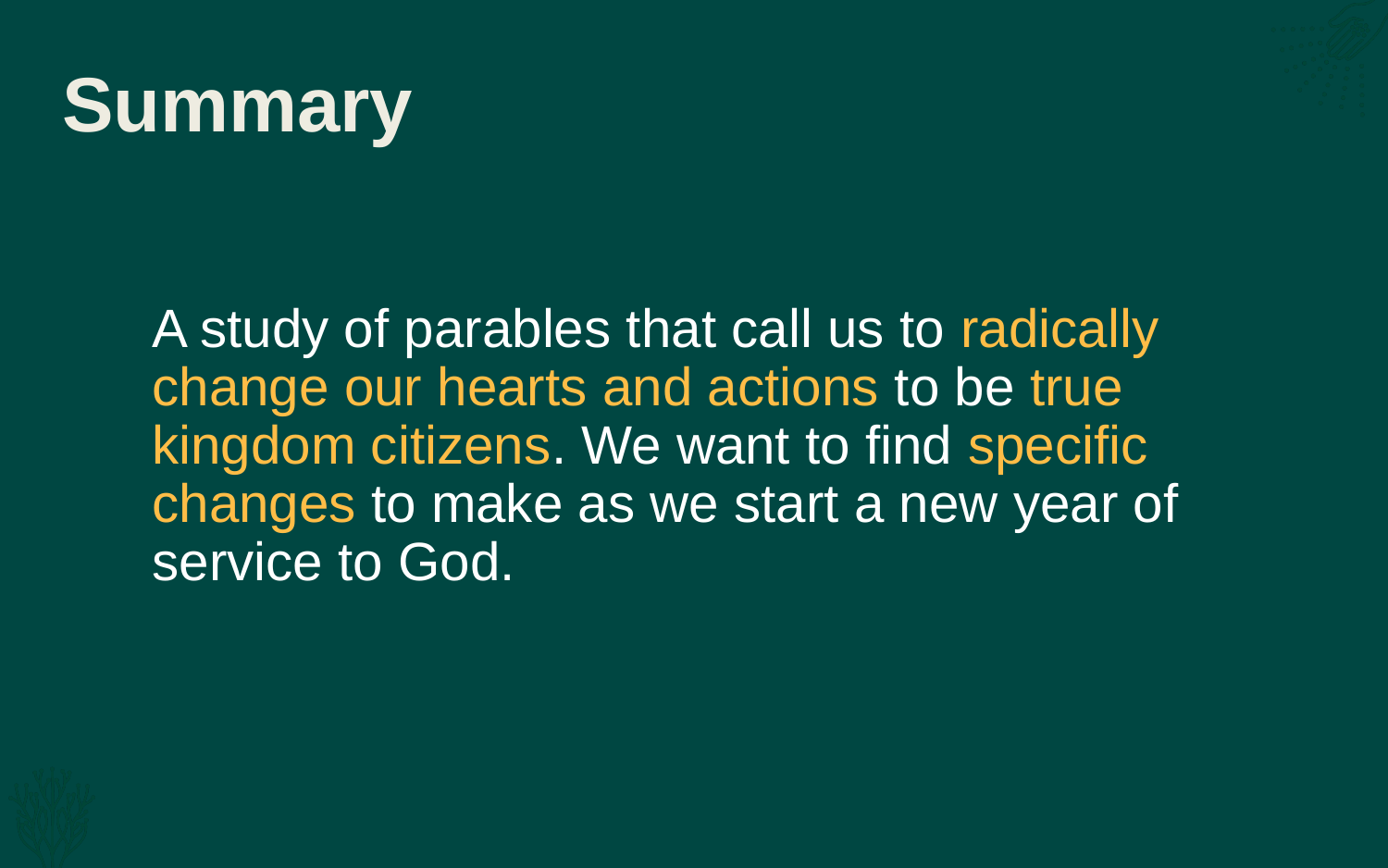

# Summary
A study of parables that call us to radically change our hearts and actions to be true kingdom citizens. We want to find specific changes to make as we start a new year of service to God.